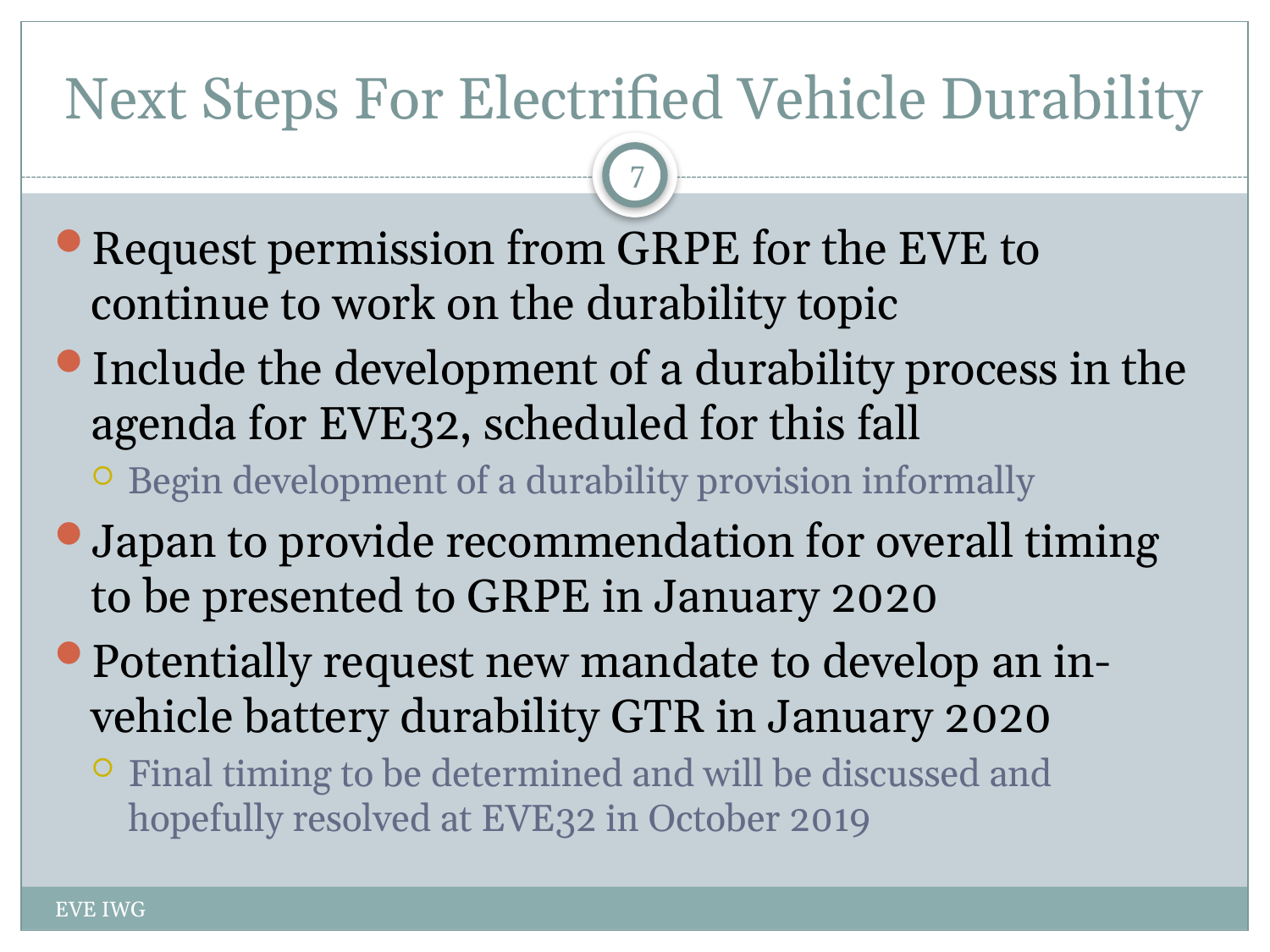

# Next Steps For Electrified Vehicle Durability
7
Request permission from GRPE for the EVE to continue to work on the durability topic
Include the development of a durability process in the agenda for EVE32, scheduled for this fall
Begin development of a durability provision informally
Japan to provide recommendation for overall timing to be presented to GRPE in January 2020
Potentially request new mandate to develop an in-vehicle battery durability GTR in January 2020
Final timing to be determined and will be discussed and hopefully resolved at EVE32 in October 2019

EVE IWG